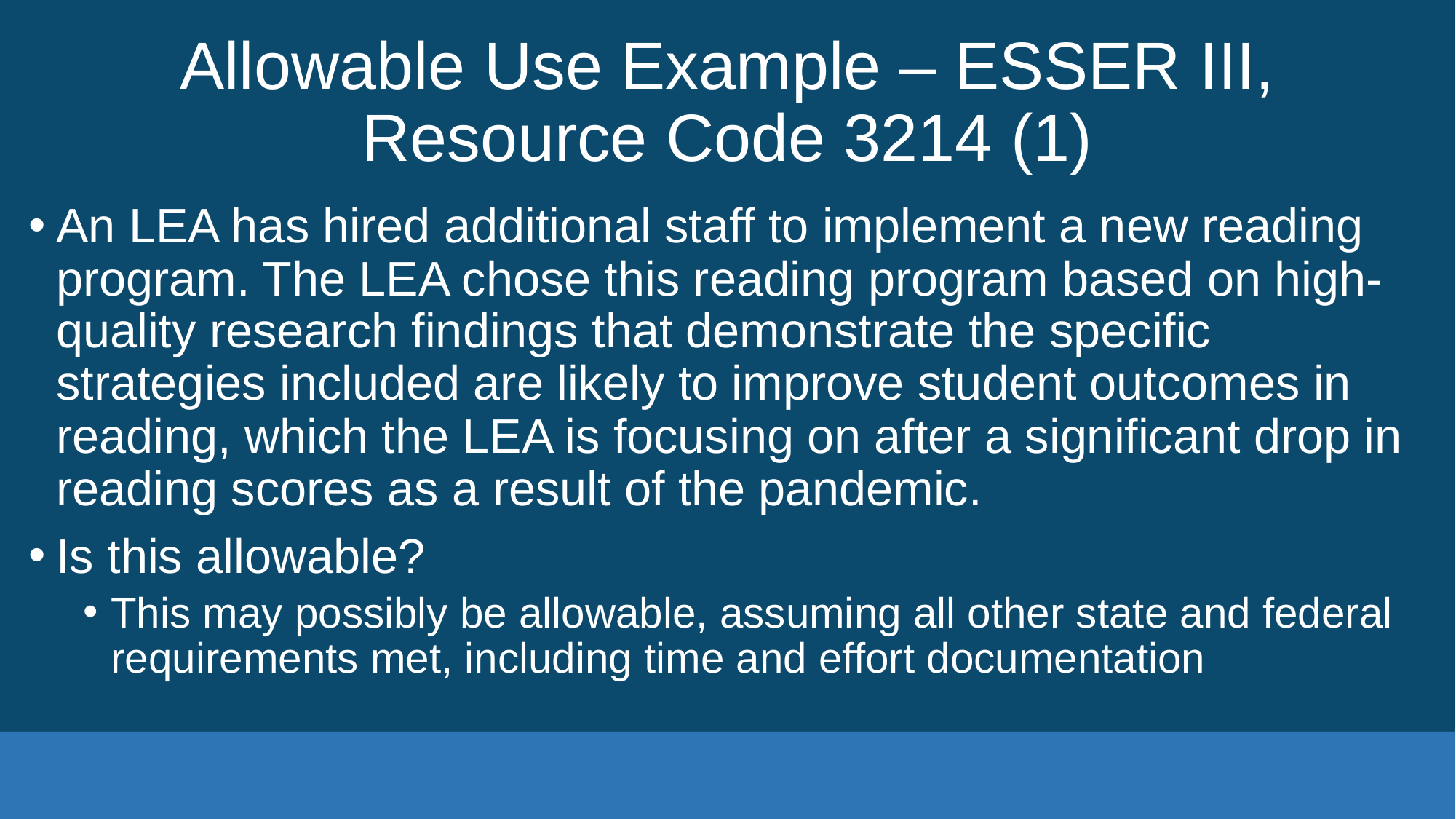

# Allowable Use Example – ESSER III, Resource Code 3214 (1)
An LEA has hired additional staff to implement a new reading program. The LEA chose this reading program based on high-quality research findings that demonstrate the specific strategies included are likely to improve student outcomes in reading, which the LEA is focusing on after a significant drop in reading scores as a result of the pandemic.
Is this allowable?
This may possibly be allowable, assuming all other state and federal requirements met, including time and effort documentation